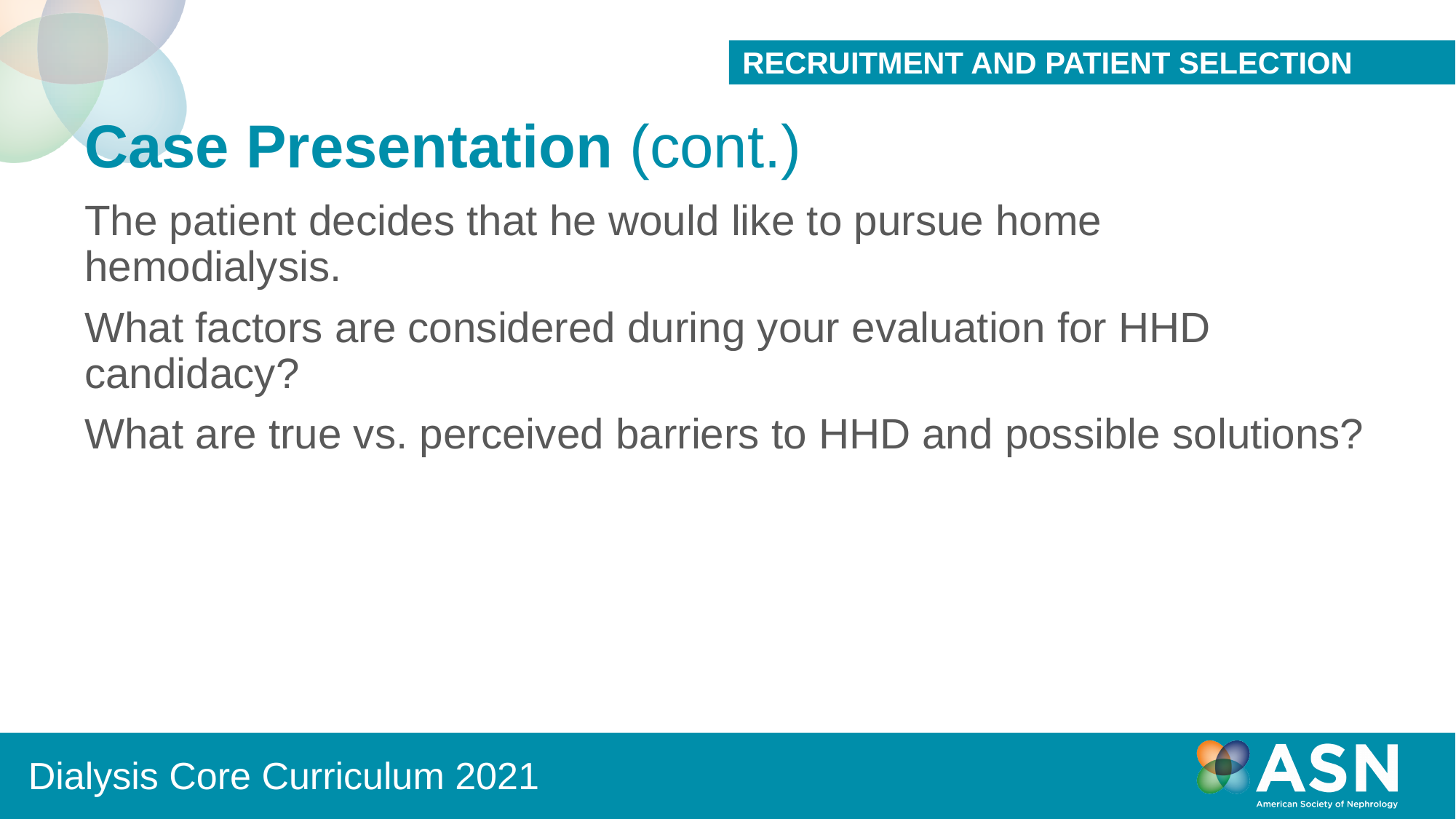

Recruitment and patient selection
# Case Presentation (cont.)
The patient decides that he would like to pursue home hemodialysis.
What factors are considered during your evaluation for HHD candidacy?
What are true vs. perceived barriers to HHD and possible solutions?
Dialysis Core Curriculum 2021